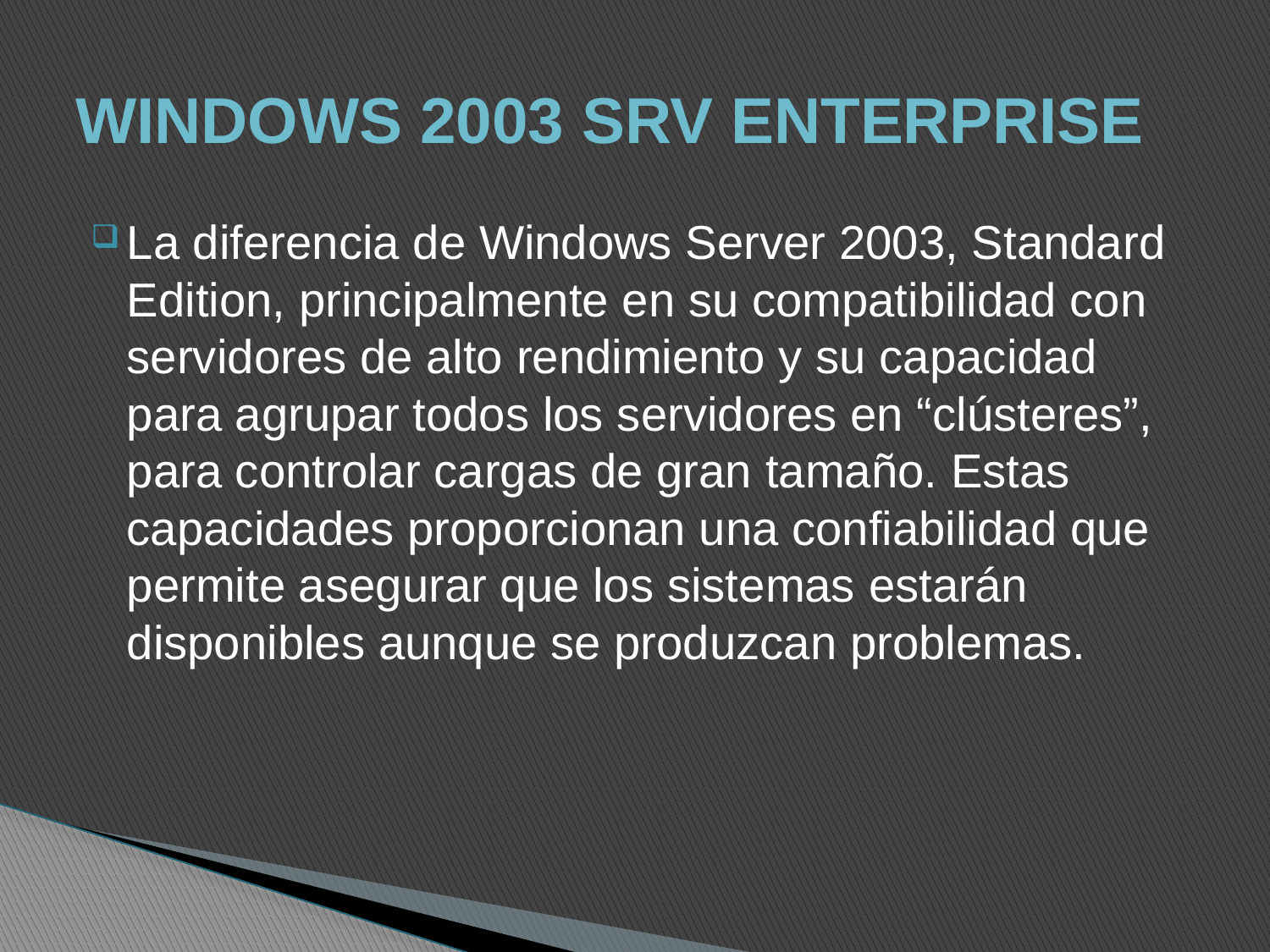

# WINDOWS 2003 SRV ENTERPRISE
La diferencia de Windows Server 2003, Standard Edition, principalmente en su compatibilidad con servidores de alto rendimiento y su capacidad para agrupar todos los servidores en “clústeres”, para controlar cargas de gran tamaño. Estas capacidades proporcionan una confiabilidad que permite asegurar que los sistemas estarán disponibles aunque se produzcan problemas.